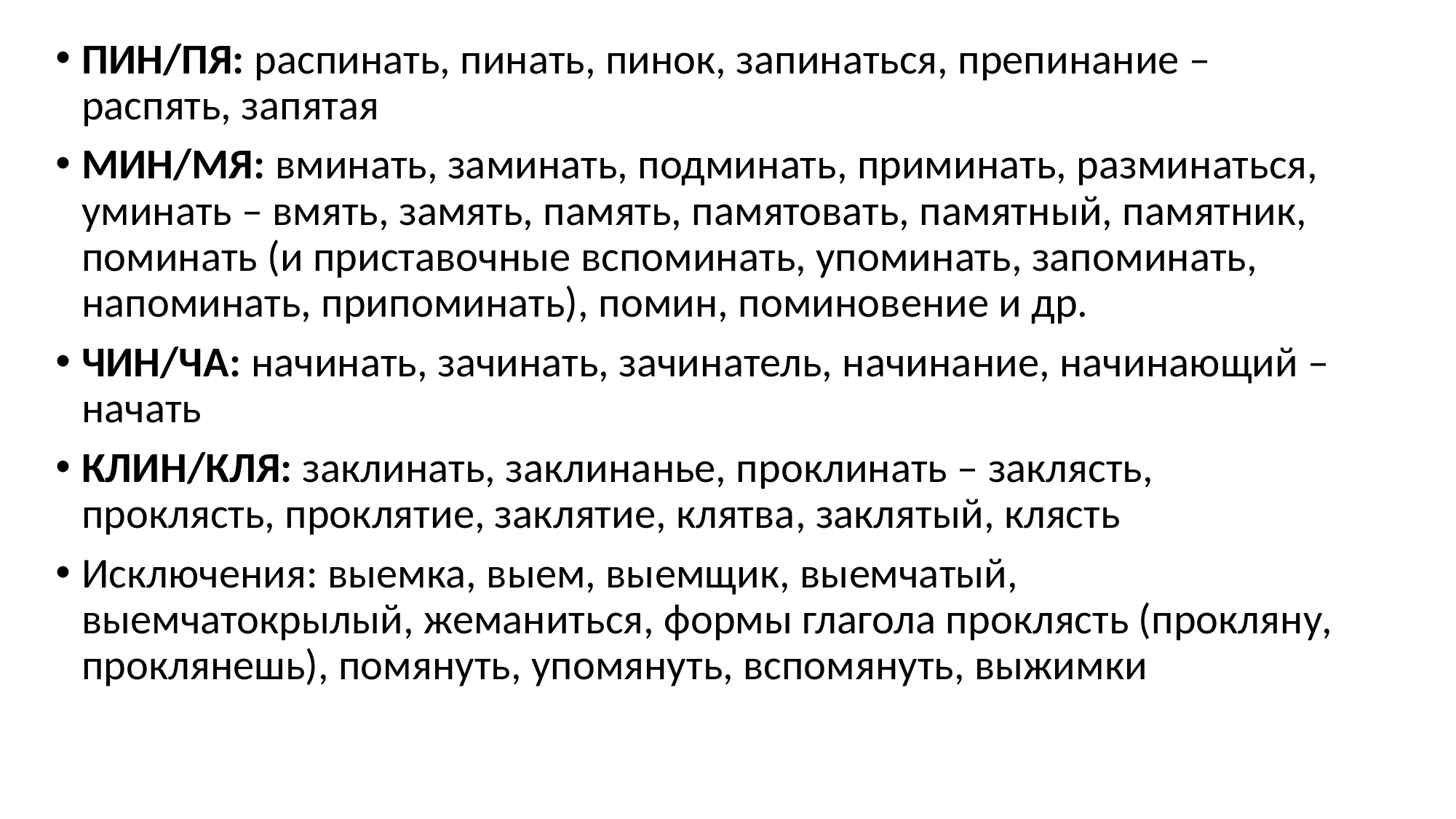

ПИН/ПЯ: распинать, пинать, пинок, запинаться, препинание – распять, запятая
МИН/МЯ: вминать, заминать, подминать, приминать, разминаться, уминать – вмять, замять, память, памятовать, памятный, памятник, поминать (и приставочные вспоминать, упоминать, запоминать, напоминать, припоминать), помин, поминовение и др.
ЧИН/ЧА: начинать, зачинать, зачинатель, начинание, начинающий – начать
КЛИН/КЛЯ: заклинать, заклинанье, проклинать – заклясть, проклясть, проклятие, заклятие, клятва, заклятый, клясть
Исключения: выемка, выем, выемщик, выемчатый, выемчатокрылый, жеманиться, формы глагола проклясть (прокляну, проклянешь), помянуть, упомянуть, вспомянуть, выжимки

#